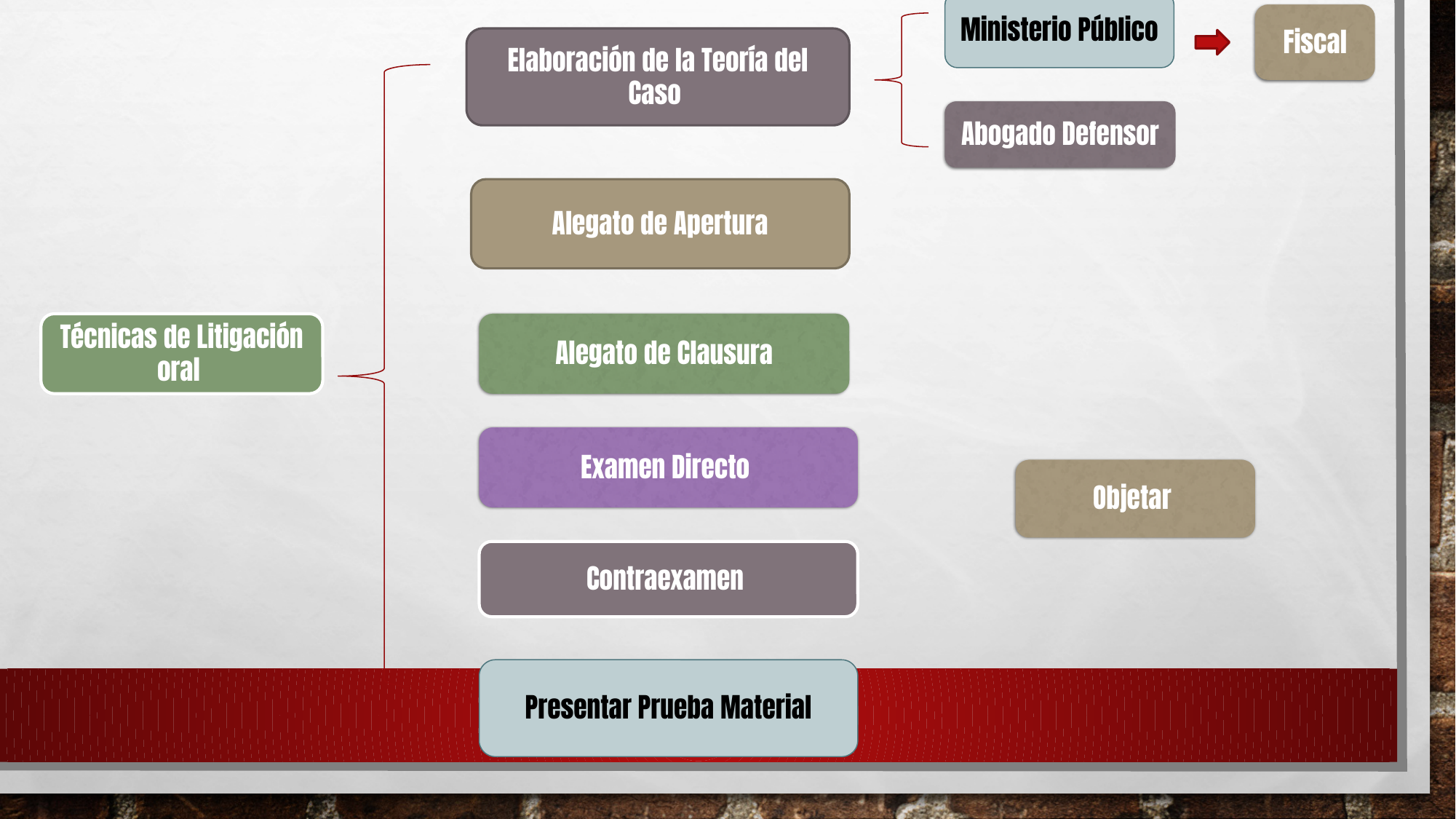

Ministerio Público
Fiscal

Elaboración de la Teoría del Caso

Abogado Defensor
Alegato de Apertura
Técnicas de Litigación oral
Alegato de Clausura
Examen Directo
Objetar
Contraexamen
Presentar Prueba Material